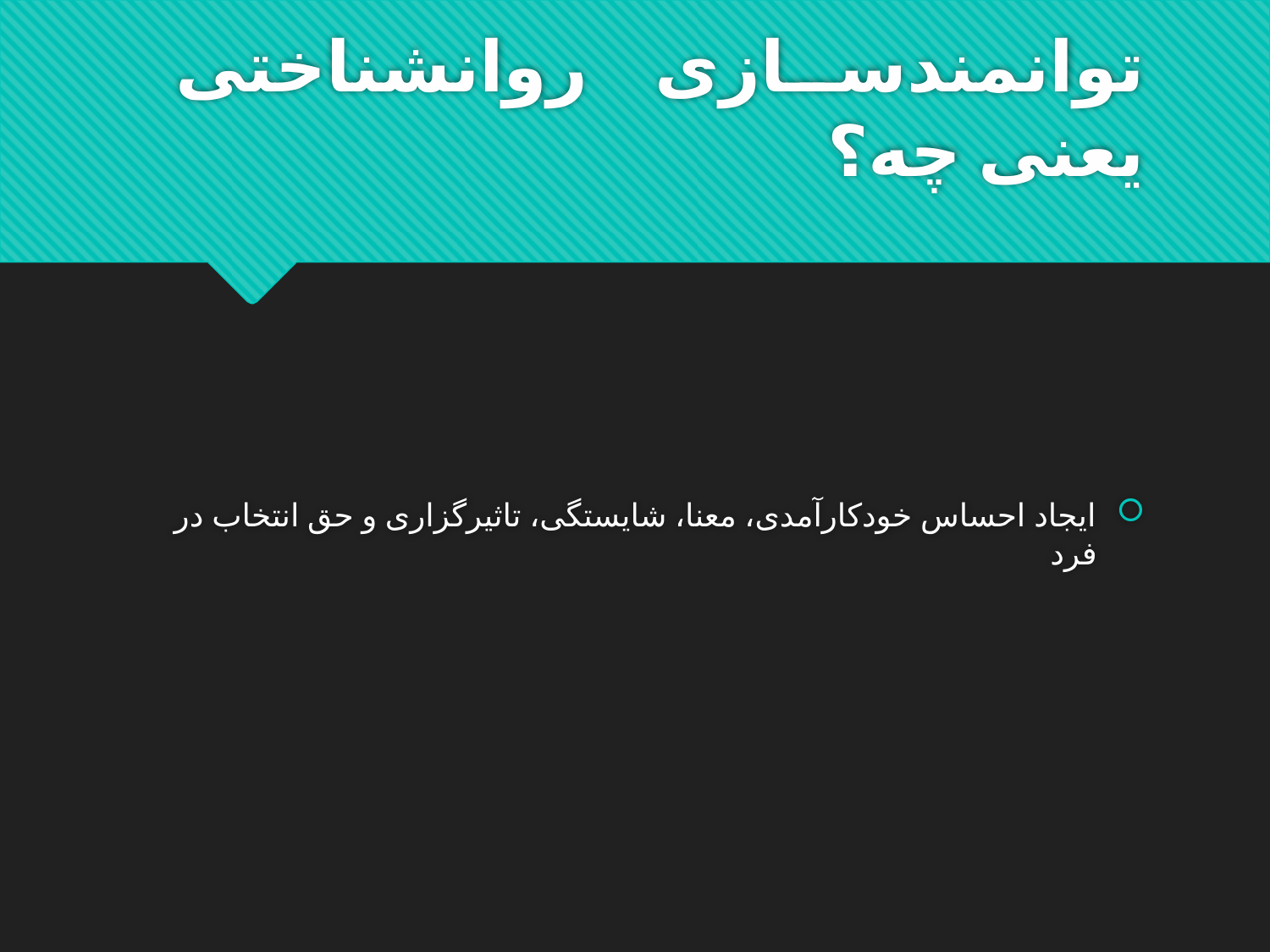

# توانمندسازی روانشناختی یعنی چه؟
ایجاد احساس خودکارآمدی، معنا، شایستگی، تاثیرگزاری و حق انتخاب در فرد